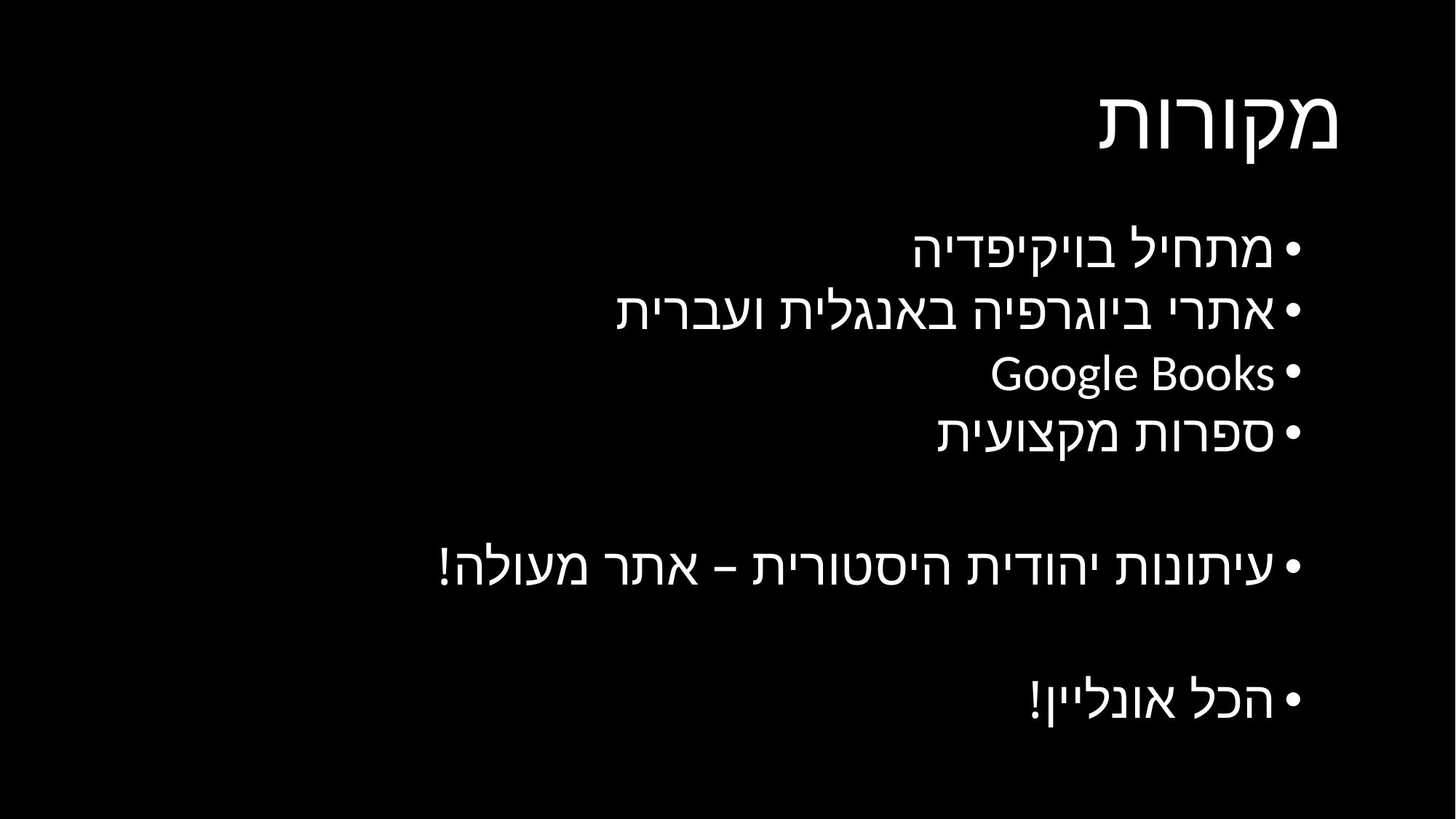

# מקורות
מתחיל בויקיפדיה
אתרי ביוגרפיה באנגלית ועברית
Google Books
ספרות מקצועית

עיתונות יהודית היסטורית – אתר מעולה!

הכל אונליין!